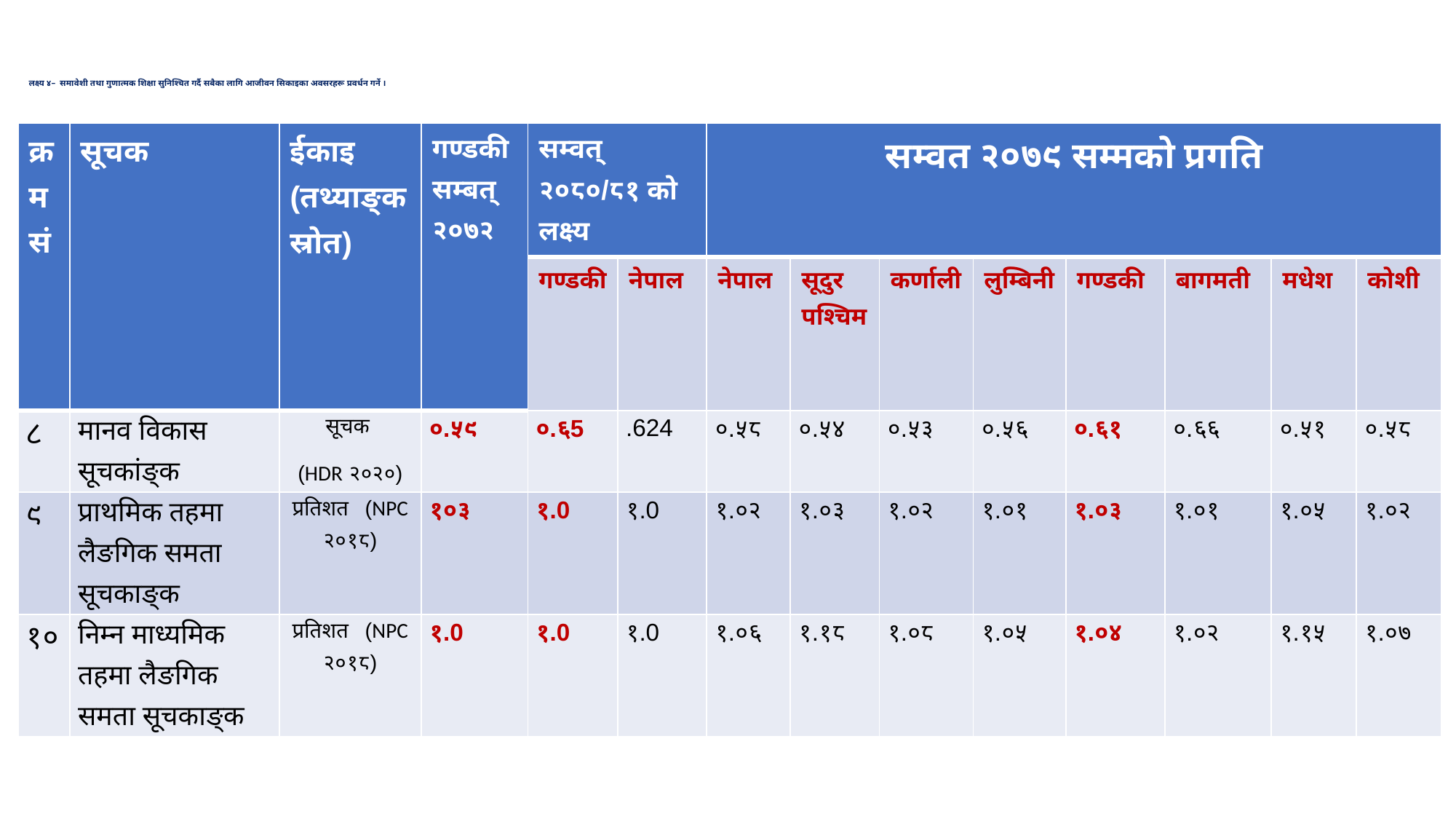

# लक्ष्य ४–  समावेशी तथा गुणात्मक शिक्षा सुनिश्चित गर्दै सबैका लागि आजीवन सिकाइका अवसरहरू प्रवर्धन गर्ने ।
| क्रमसं | सूचक | ईकाइ (तथ्याङ्क स्रोत) | गण्डकी सम्बत् २०७२ | सम्वत् २०८०/८१ को लक्ष्य |  | सम्वत २०७९ सम्मको प्रगति |  |  |  |  |  |  |  |
| --- | --- | --- | --- | --- | --- | --- | --- | --- | --- | --- | --- | --- | --- |
|  |  |  |  | गण्डकी | नेपाल | नेपाल | सूदुर पश्चिम | कर्णाली | लुम्बिनी | गण्डकी | बागमती | मधेश | कोशी |
| ८ | मानव विकास सूचकांङ्क | सूचक (HDR २०२०) | ०.५९ | ०.६5 | .624 | ०.५८ | ०.५४ | ०.५३ | ०.५६ | ०.६१ | ०.६६ | ०.५१ | ०.५८ |
| ९ | प्राथमिक तहमा लैङगिक समता सूचकाङ्क | प्रतिशत (NPC २०१८) | १०३ | १.0 | १.0 | १.०२ | १.०३ | १.०२ | १.०१ | १.०३ | १.०१ | १.०५ | १.०२ |
| १० | निम्न माध्यमिक तहमा लैङगिक समता सूचकाङ्क | प्रतिशत (NPC २०१८) | १.0 | १.0 | १.0 | १.०६ | १.१८ | १.०८ | १.०५ | १.०४ | १.०२ | १.१५ | १.०७ |